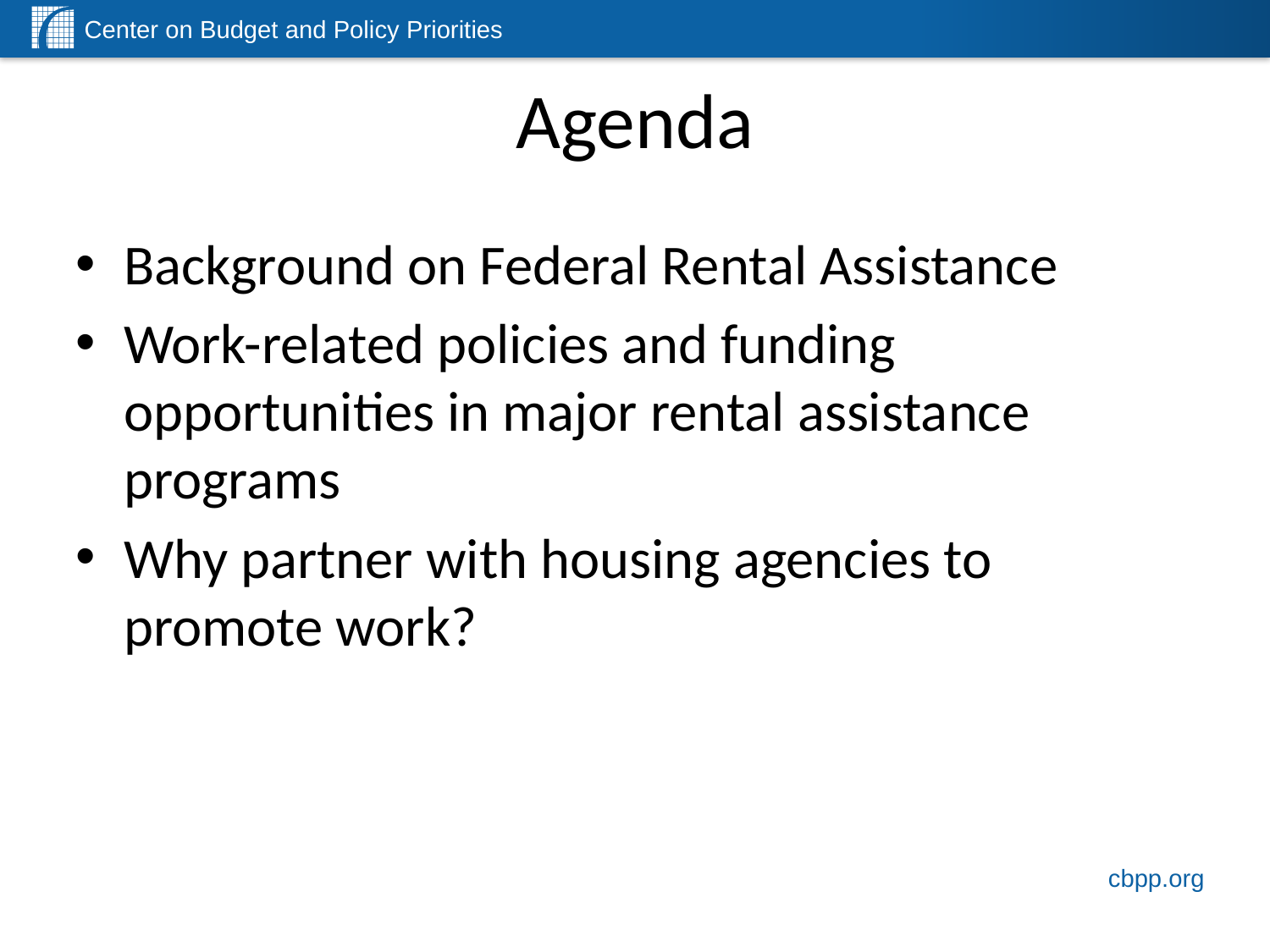

# Agenda
Background on Federal Rental Assistance
Work-related policies and funding opportunities in major rental assistance programs
Why partner with housing agencies to promote work?

2